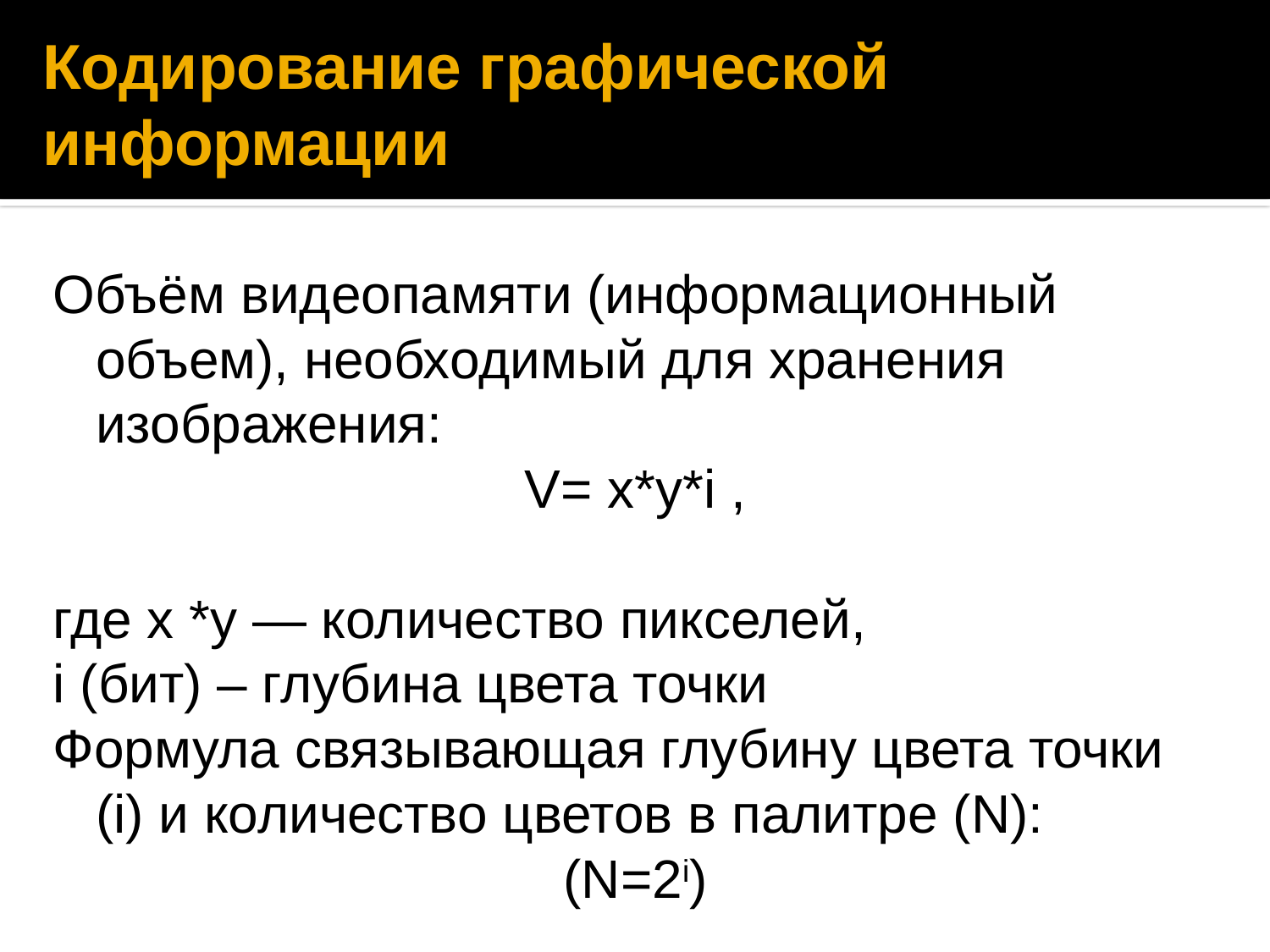

# Кодирование графической информации
Объём видеопамяти (информационный объем), необходимый для хранения изображения:
V= x*y*i ,

где х *у — количество пикселей,
i (бит) – глубина цвета точки
Формула связывающая глубину цвета точки (i) и количество цветов в палитре (N):
(N=2i)